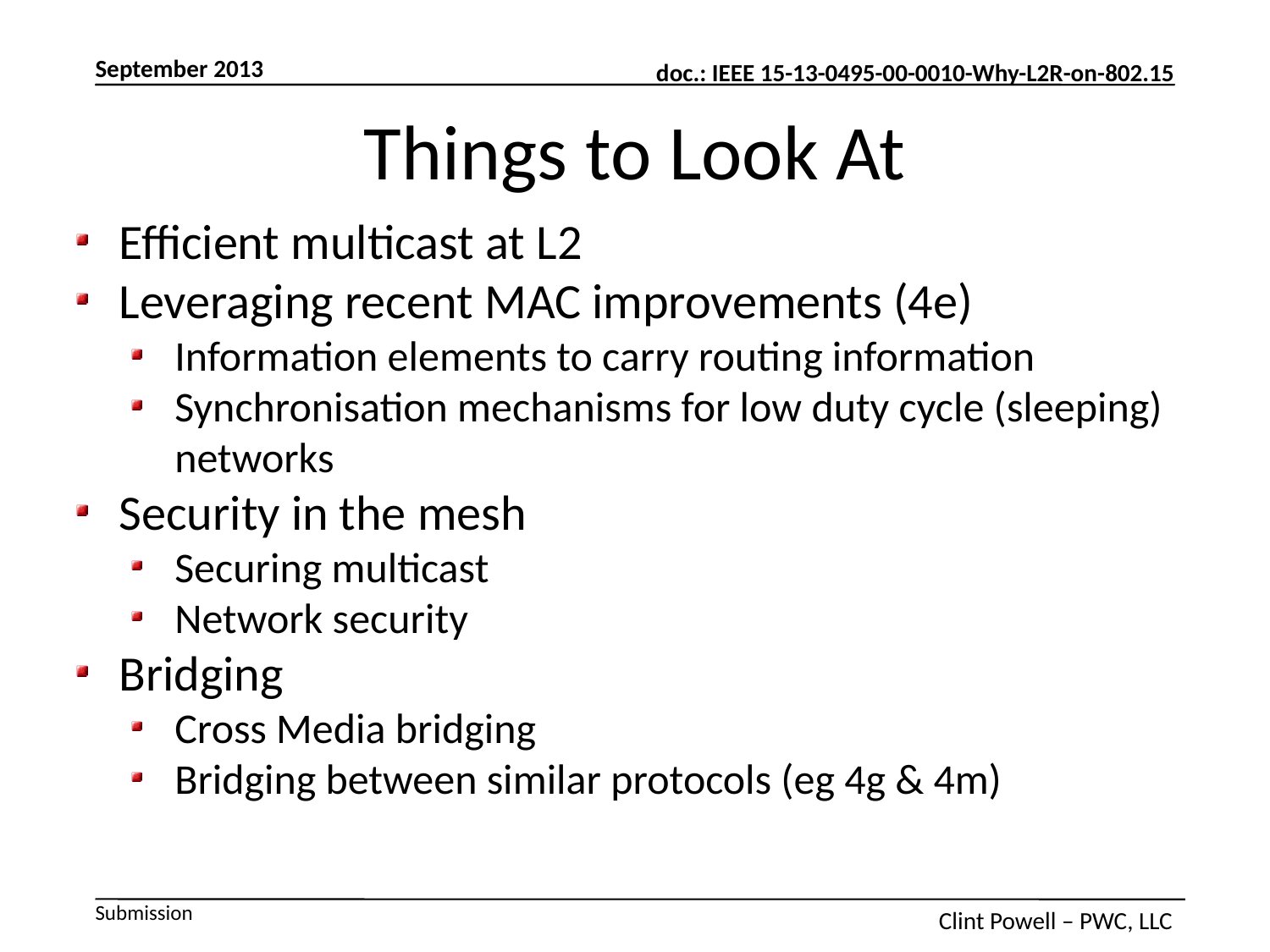

Things to Look At
Efficient multicast at L2
Leveraging recent MAC improvements (4e)
Information elements to carry routing information
Synchronisation mechanisms for low duty cycle (sleeping) networks
Security in the mesh
Securing multicast
Network security
Bridging
Cross Media bridging
Bridging between similar protocols (eg 4g & 4m)